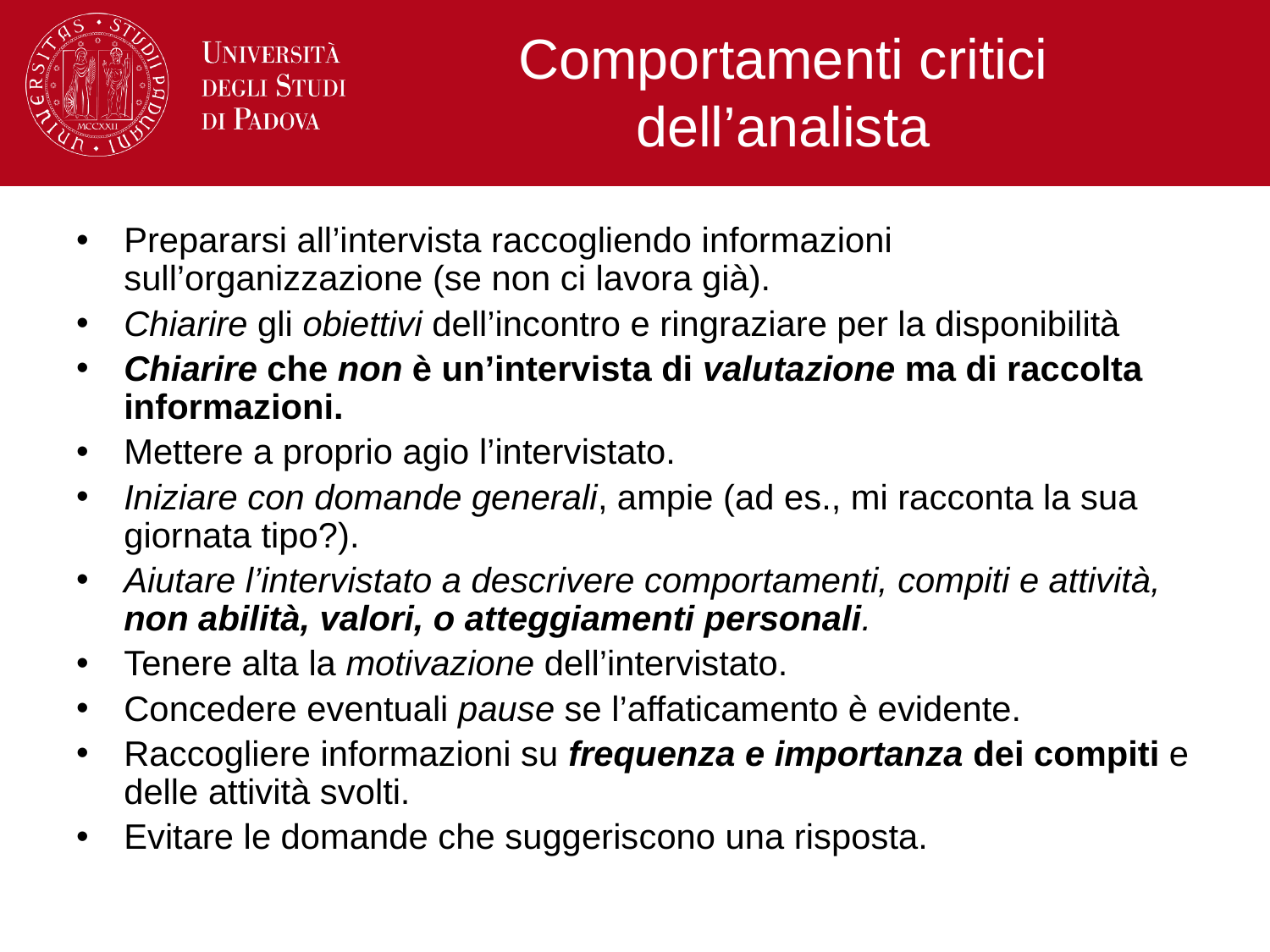

# Comportamenti critici dell’analista
Prepararsi all’intervista raccogliendo informazioni sull’organizzazione (se non ci lavora già).
Chiarire gli obiettivi dell’incontro e ringraziare per la disponibilità
Chiarire che non è un’intervista di valutazione ma di raccolta informazioni.
Mettere a proprio agio l’intervistato.
Iniziare con domande generali, ampie (ad es., mi racconta la sua giornata tipo?).
Aiutare l’intervistato a descrivere comportamenti, compiti e attività, non abilità, valori, o atteggiamenti personali.
Tenere alta la motivazione dell’intervistato.
Concedere eventuali pause se l’affaticamento è evidente.
Raccogliere informazioni su frequenza e importanza dei compiti e delle attività svolti.
Evitare le domande che suggeriscono una risposta.